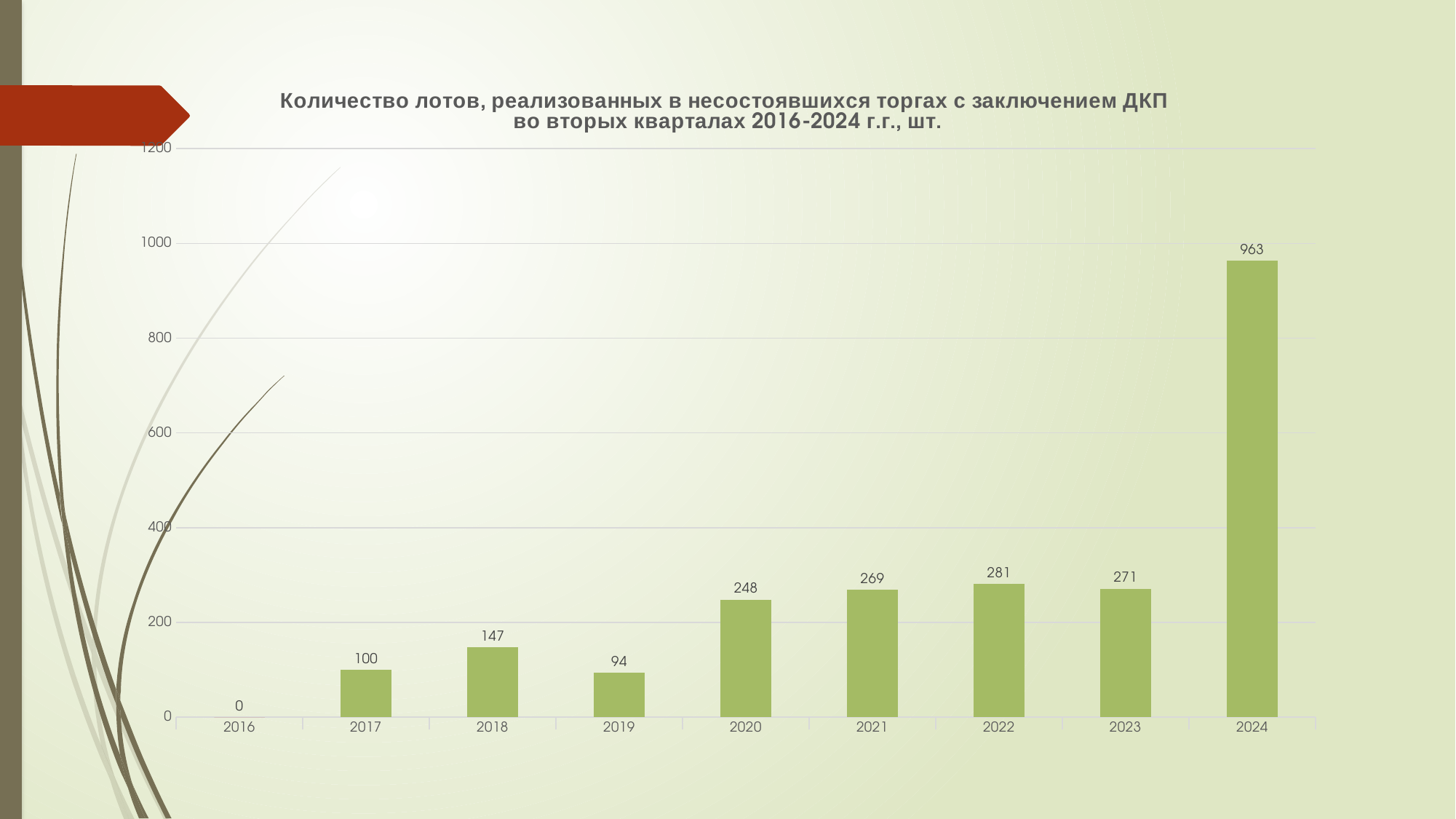

### Chart: Количество лотов, реализованных в несостоявшихся торгах с заключением ДКП
во вторых кварталах 2016-2024 г.г., шт.

| Category | Реализовано в несостоявшихся торгах с ДКП |
|---|---|
| 2016 | 0.0 |
| 2017 | 100.0 |
| 2018 | 147.0 |
| 2019 | 94.0 |
| 2020 | 248.0 |
| 2021 | 269.0 |
| 2022 | 281.0 |
| 2023 | 271.0 |
| 2024 | 963.0 |